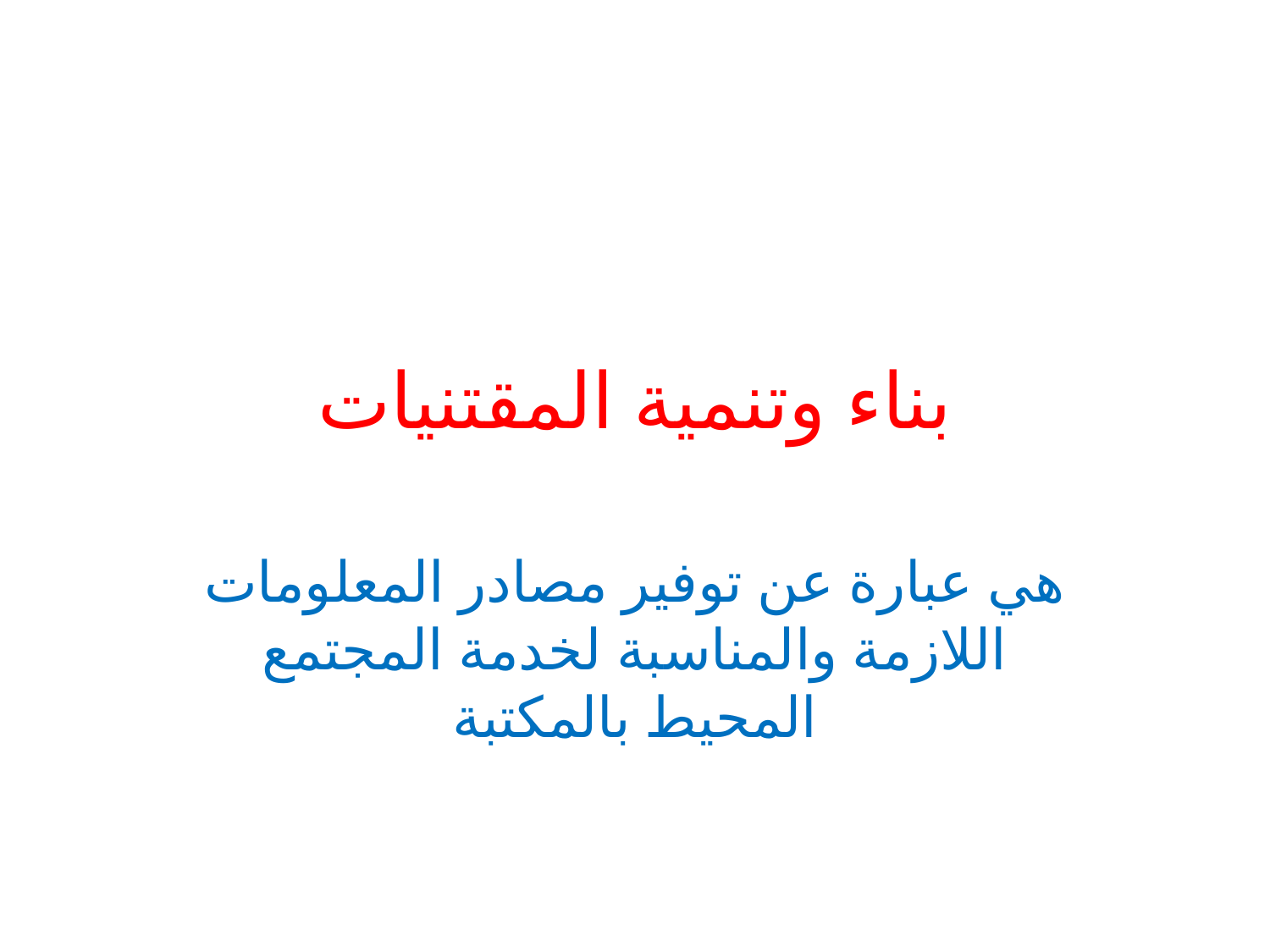

# بناء وتنمية المقتنيات
هي عبارة عن توفير مصادر المعلومات اللازمة والمناسبة لخدمة المجتمع المحيط بالمكتبة